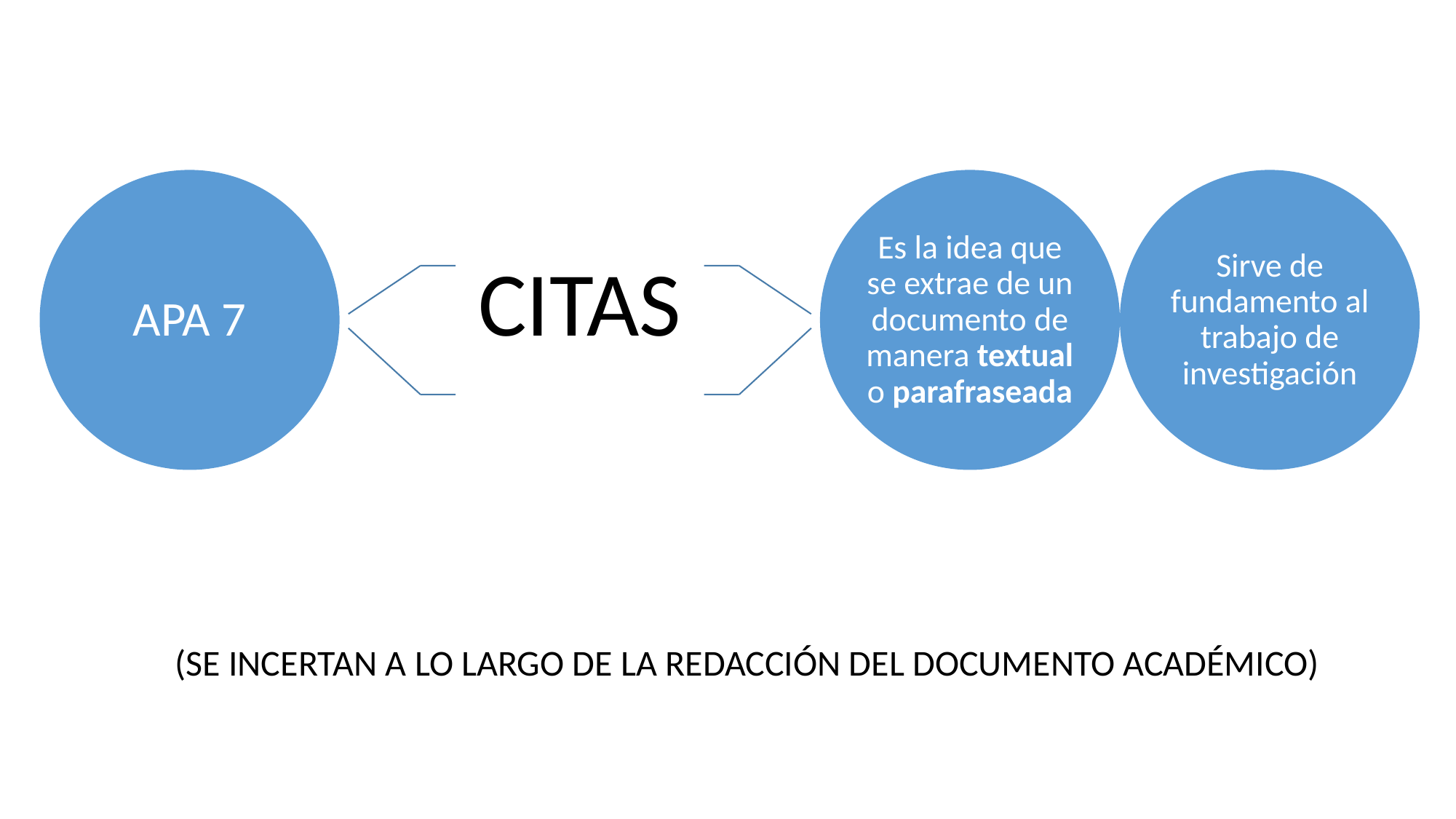

APA 7

CITAS

Es la idea que se extrae de un documento de manera textual o parafraseada
Sirve de fundamento al trabajo de investigación
(SE INCERTAN A LO LARGO DE LA REDACCIÓN DEL DOCUMENTO ACADÉMICO)